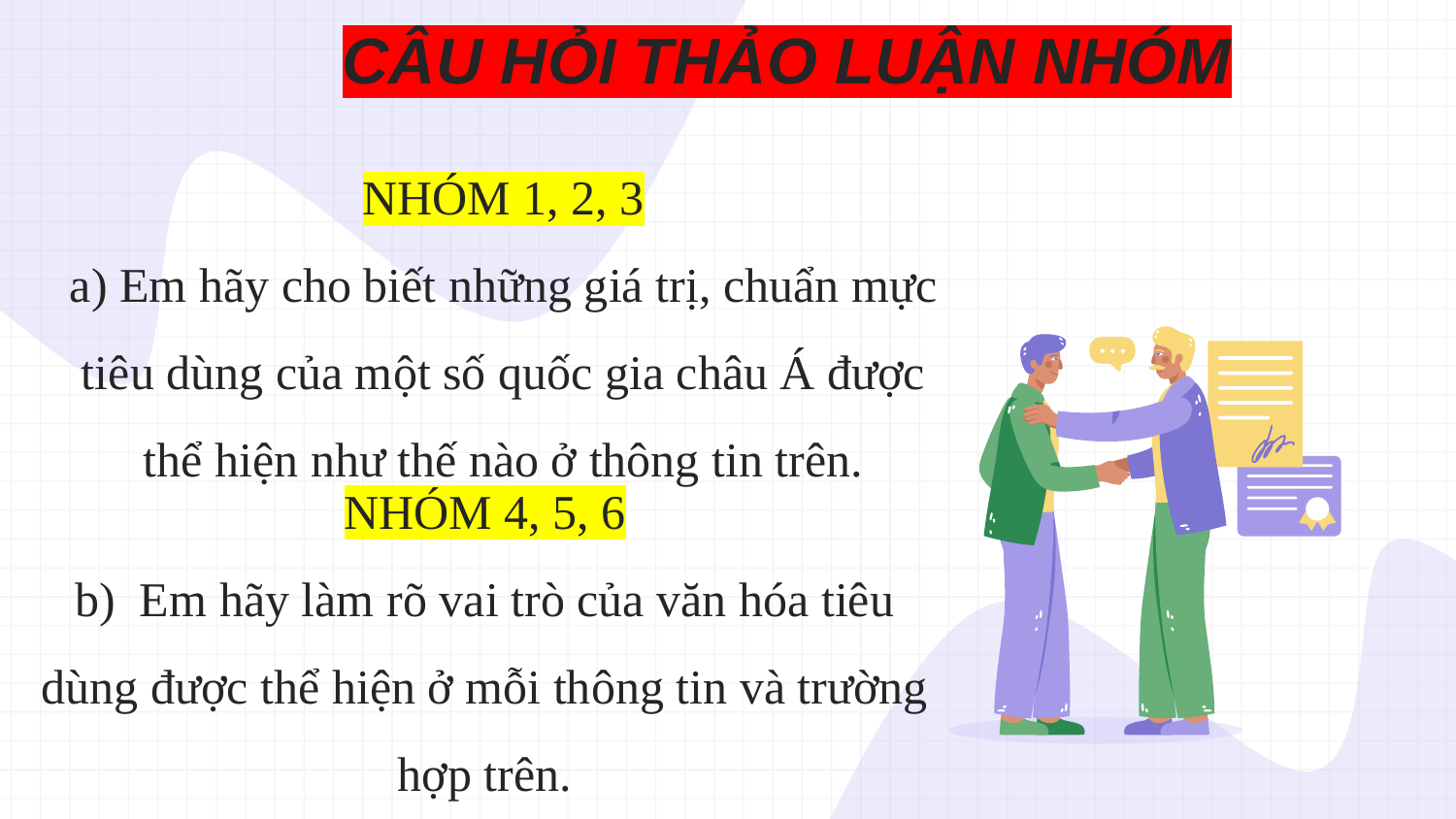

CÂU HỎI THẢO LUẬN NHÓM
# NHÓM 1, 2, 3 a) Em hãy cho biết những giá trị, chuẩn mực tiêu dùng của một số quốc gia châu Á được thể hiện như thế nào ở thông tin trên.

NHÓM 4, 5, 6
b)  Em hãy làm rõ vai trò của văn hóa tiêu dùng được thể hiện ở mỗi thông tin và trường hợp trên.